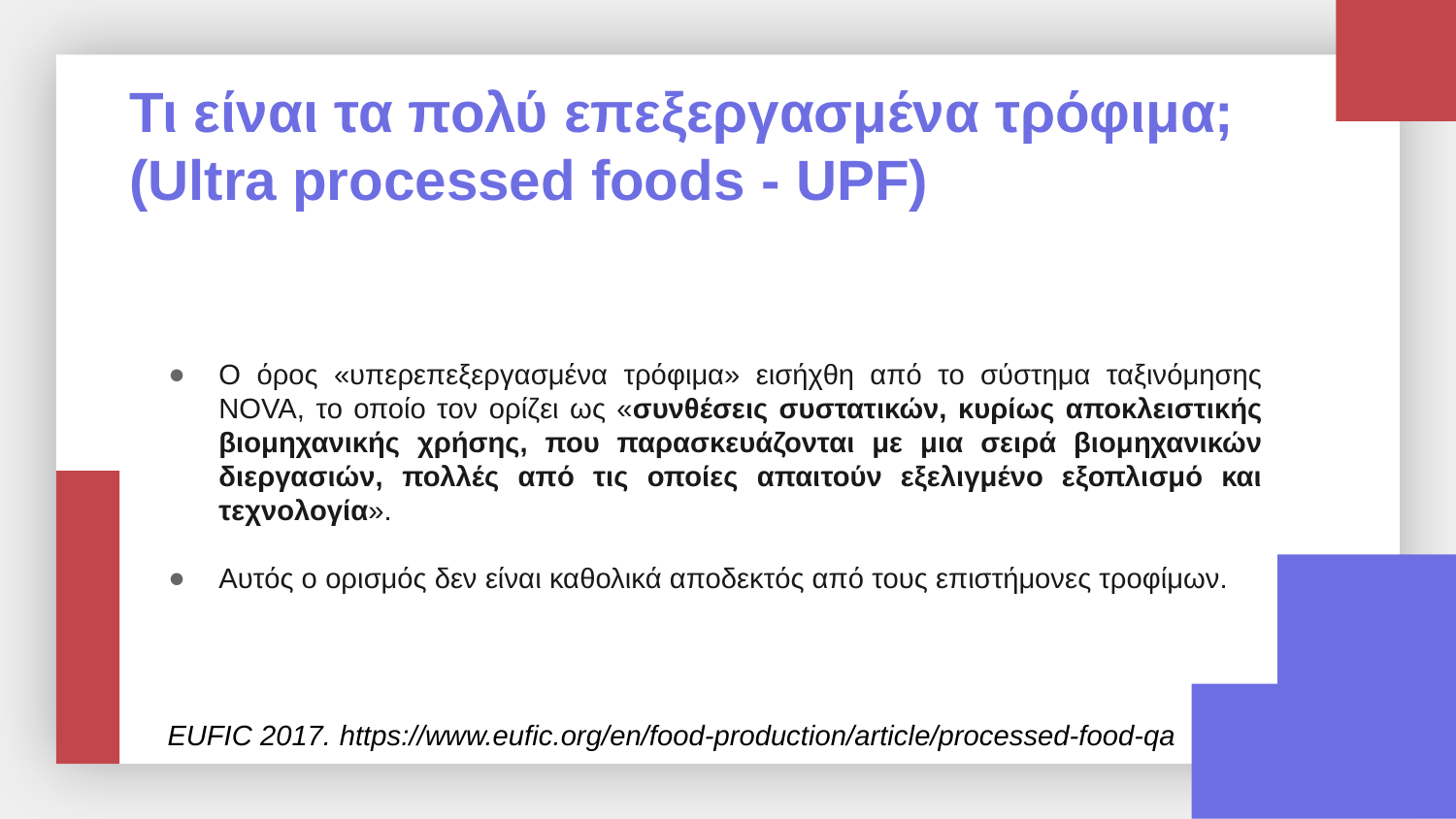

# Τι είναι τα πολύ επεξεργασμένα τρόφιμα; (Ultra processed foods - UPF)
Ο όρος «υπερεπεξεργασμένα τρόφιμα» εισήχθη από το σύστημα ταξινόμησης NOVA, το οποίο τον ορίζει ως «συνθέσεις συστατικών, κυρίως αποκλειστικής βιομηχανικής χρήσης, που παρασκευάζονται με μια σειρά βιομηχανικών διεργασιών, πολλές από τις οποίες απαιτούν εξελιγμένο εξοπλισμό και τεχνολογία».

Αυτός ο ορισμός δεν είναι καθολικά αποδεκτός από τους επιστήμονες τροφίμων.
EUFIC 2017. https://www.eufic.org/en/food-production/article/processed-food-qa